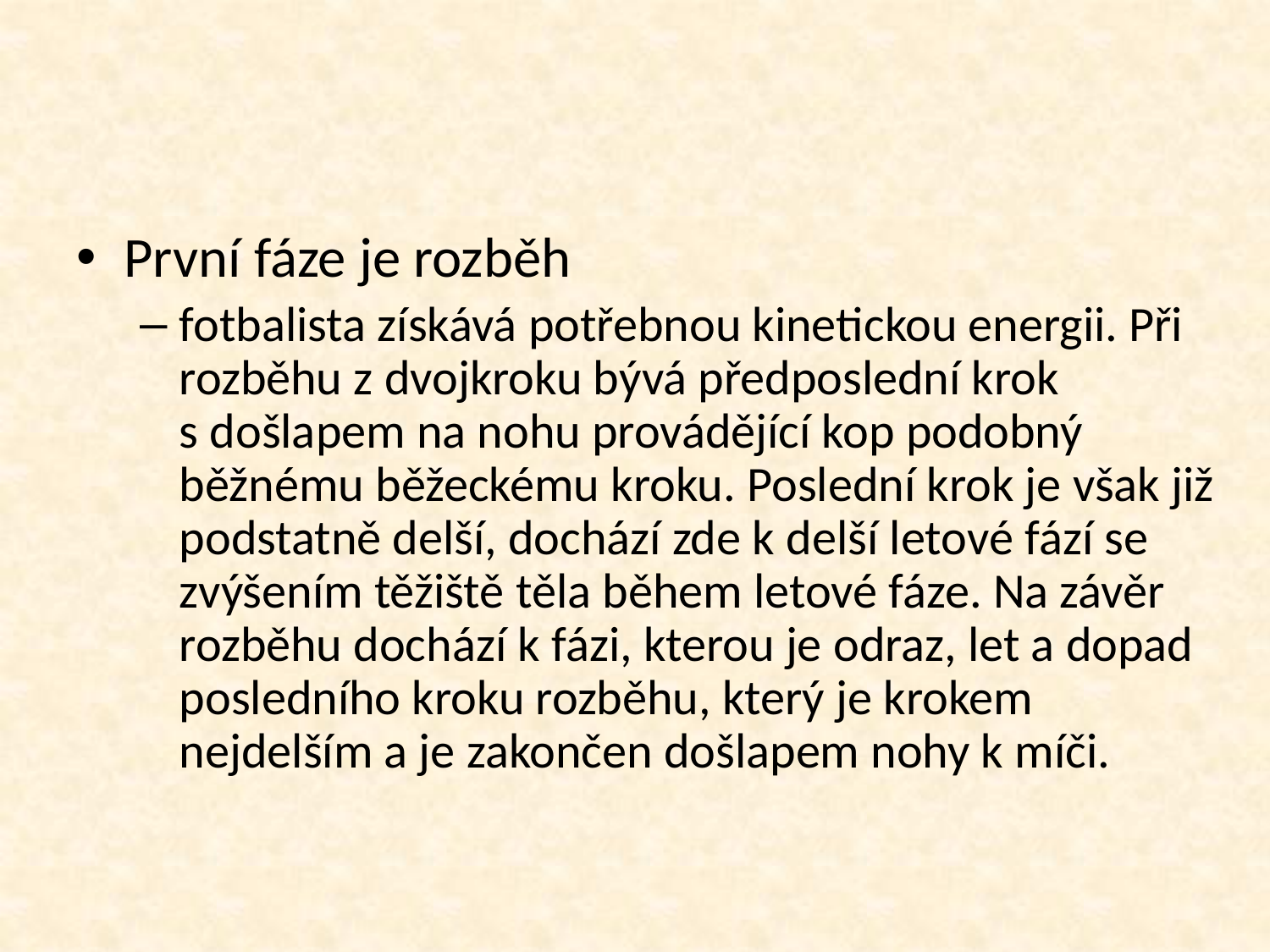

#
První fáze je rozběh
fotbalista získává potřebnou kinetickou energii. Při rozběhu z dvojkroku bývá předposlední krok s došlapem na nohu provádějící kop podobný běžnému běžeckému kroku. Poslední krok je však již podstatně delší, dochází zde k delší letové fází se zvýšením těžiště těla během letové fáze. Na závěr rozběhu dochází k fázi, kterou je odraz, let a dopad posledního kroku rozběhu, který je krokem nejdelším a je zakončen došlapem nohy k míči.